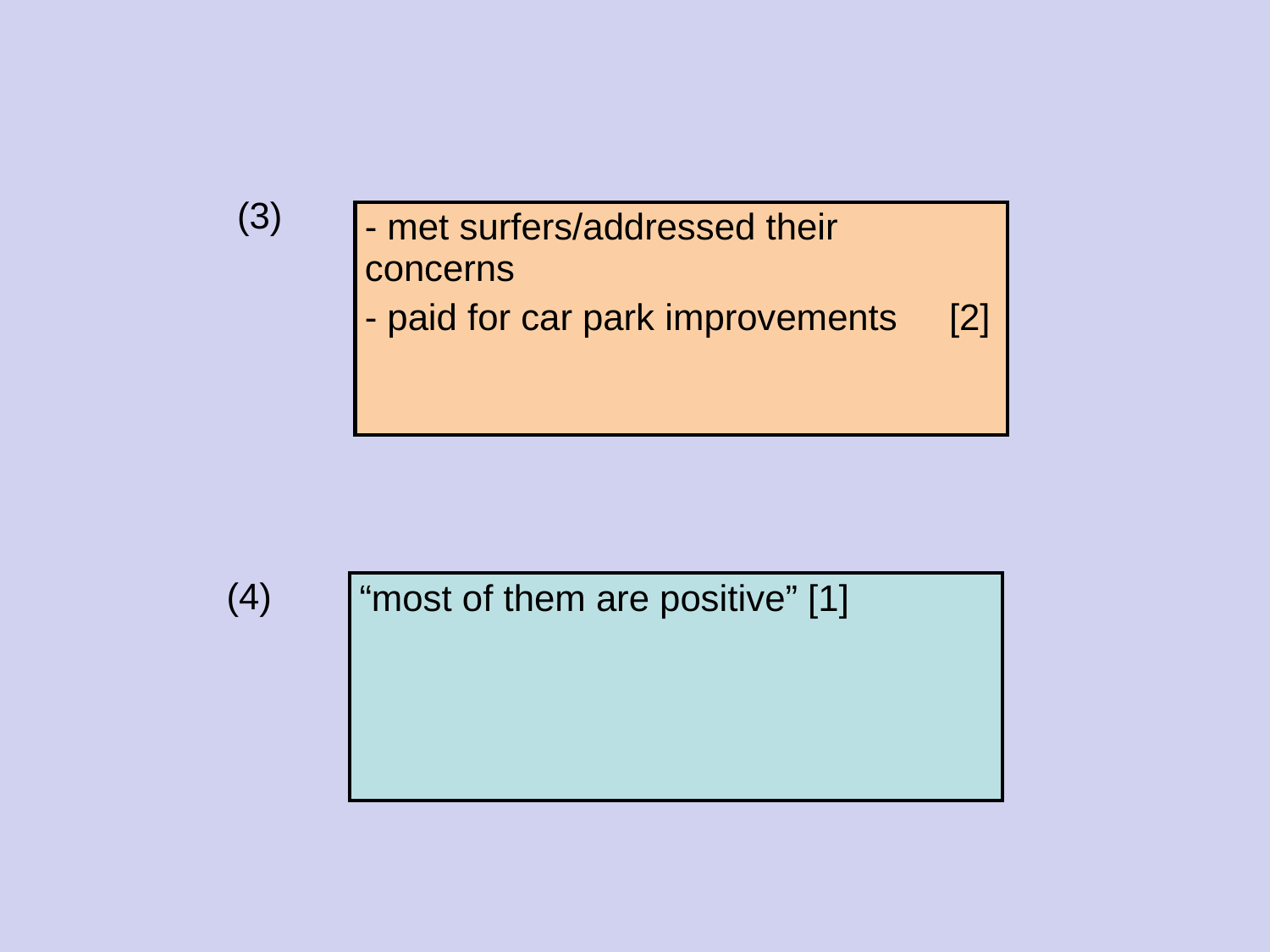

(3)

| - met surfers/addressed their concerns - paid for car park improvements [2] |
| --- |

(4)
| “most of them are positive” [1] |
| --- |